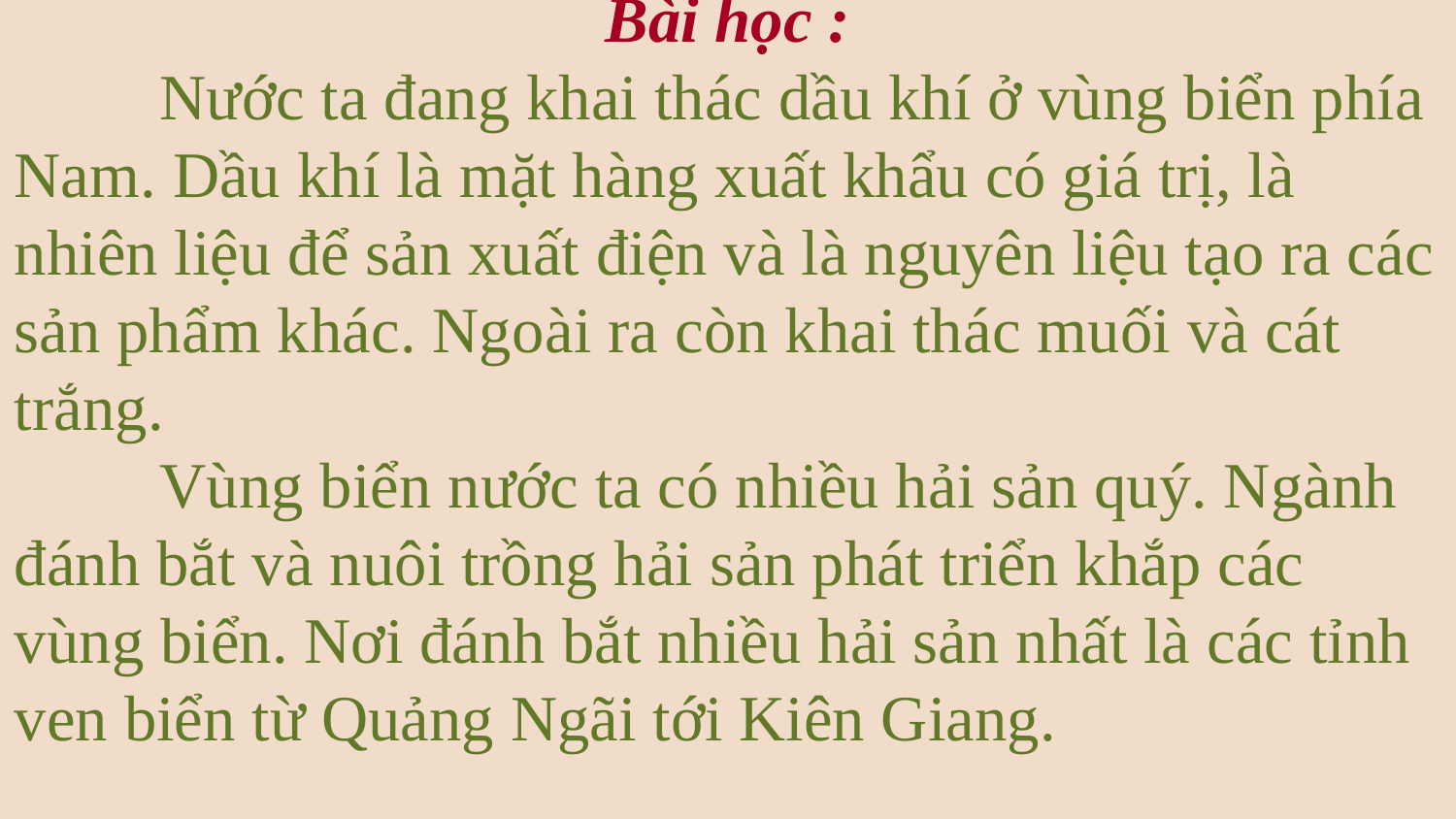

Bài học :
	Nước ta đang khai thác dầu khí ở vùng biển phía Nam. Dầu khí là mặt hàng xuất khẩu có giá trị, là nhiên liệu để sản xuất điện và là nguyên liệu tạo ra các sản phẩm khác. Ngoài ra còn khai thác muối và cát trắng.
 	Vùng biển nước ta có nhiều hải sản quý. Ngành đánh bắt và nuôi trồng hải sản phát triển khắp các vùng biển. Nơi đánh bắt nhiều hải sản nhất là các tỉnh ven biển từ Quảng Ngãi tới Kiên Giang.